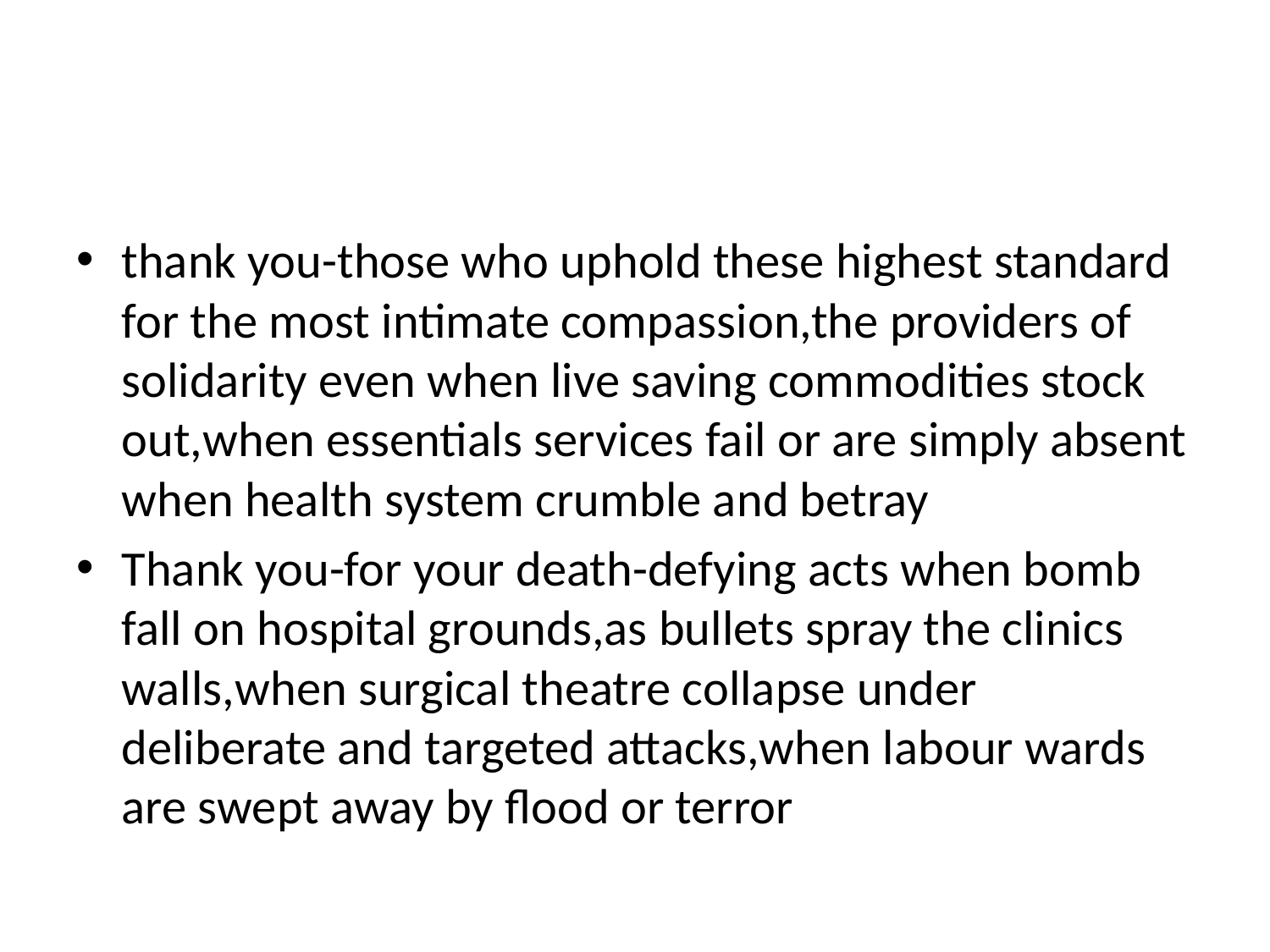

#
thank you-those who uphold these highest standard for the most intimate compassion,the providers of solidarity even when live saving commodities stock out,when essentials services fail or are simply absent when health system crumble and betray
Thank you-for your death-defying acts when bomb fall on hospital grounds,as bullets spray the clinics walls,when surgical theatre collapse under deliberate and targeted attacks,when labour wards are swept away by flood or terror